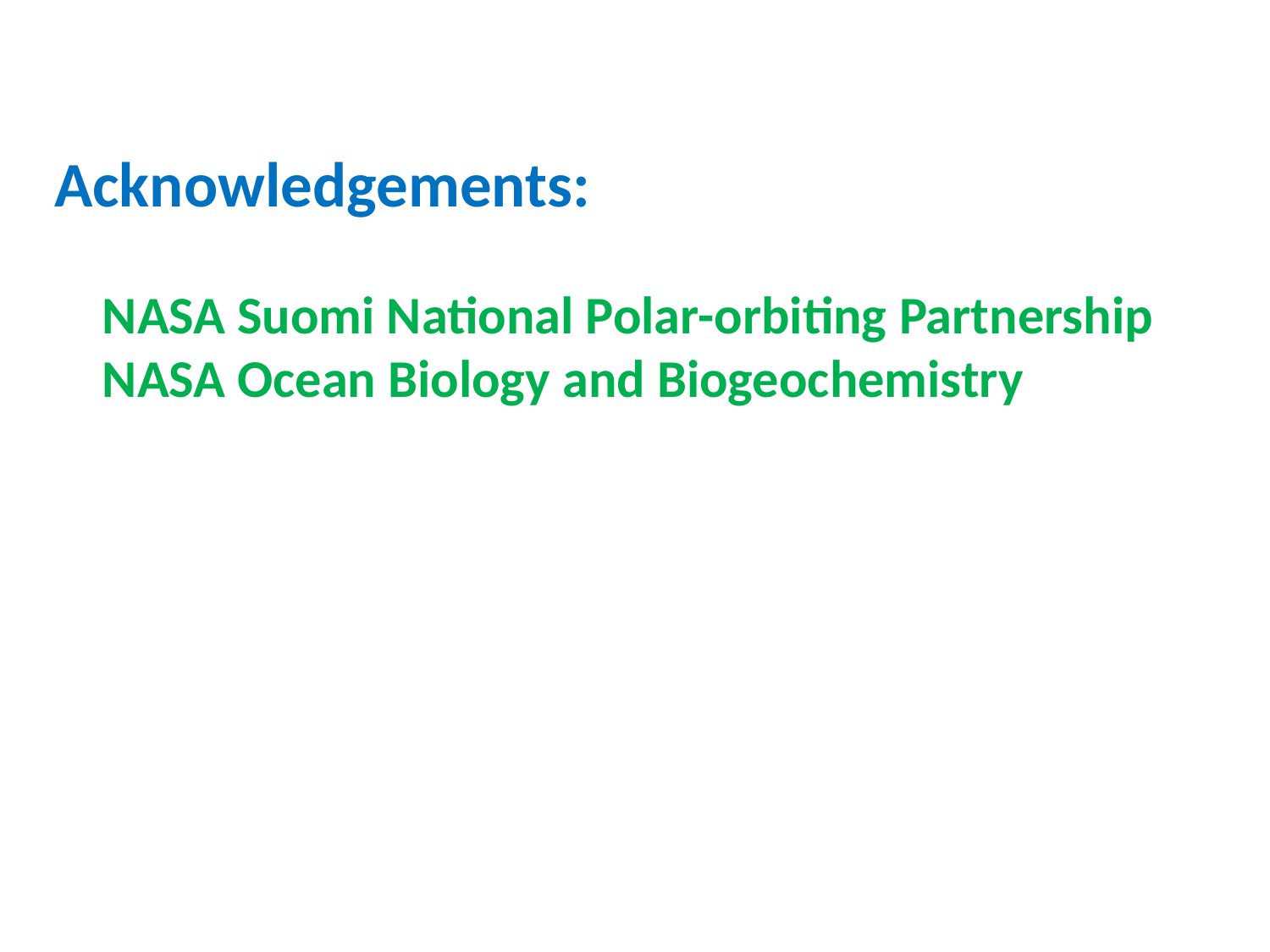

Acknowledgements:
NASA Suomi National Polar-orbiting Partnership
NASA Ocean Biology and Biogeochemistry